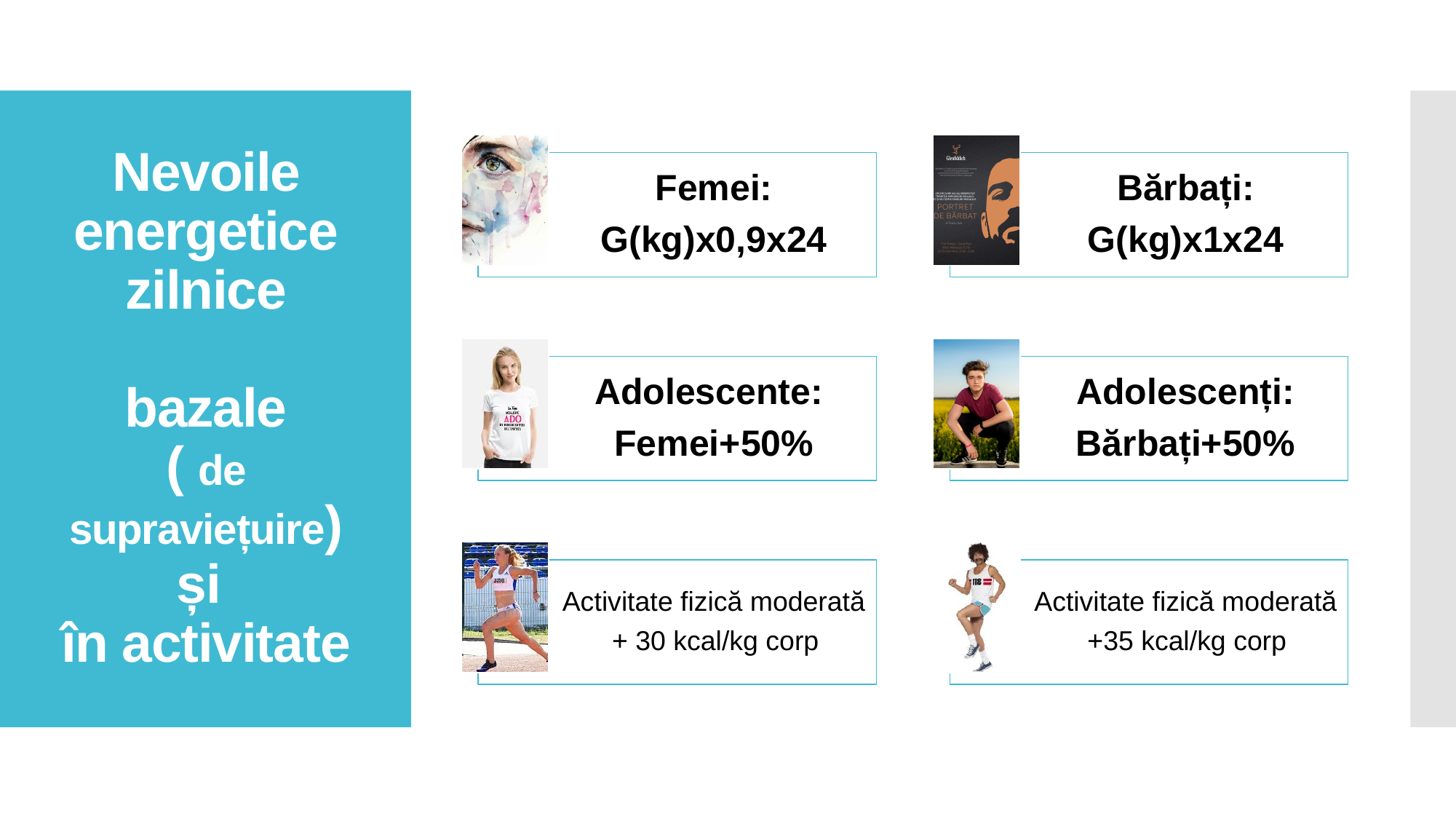

Femei:
G(kg)x0,9x24
Adolescente:
Femei+50%
Activitate fizică moderată
+ 30 kcal/kg corp
Bărbați:
G(kg)x1x24
Adolescenți:
Bărbați+50%
Activitate fizică moderată
+35 kcal/kg corp
# Nevoile energetice zilnice bazale ( de supraviețuire) și în activitate